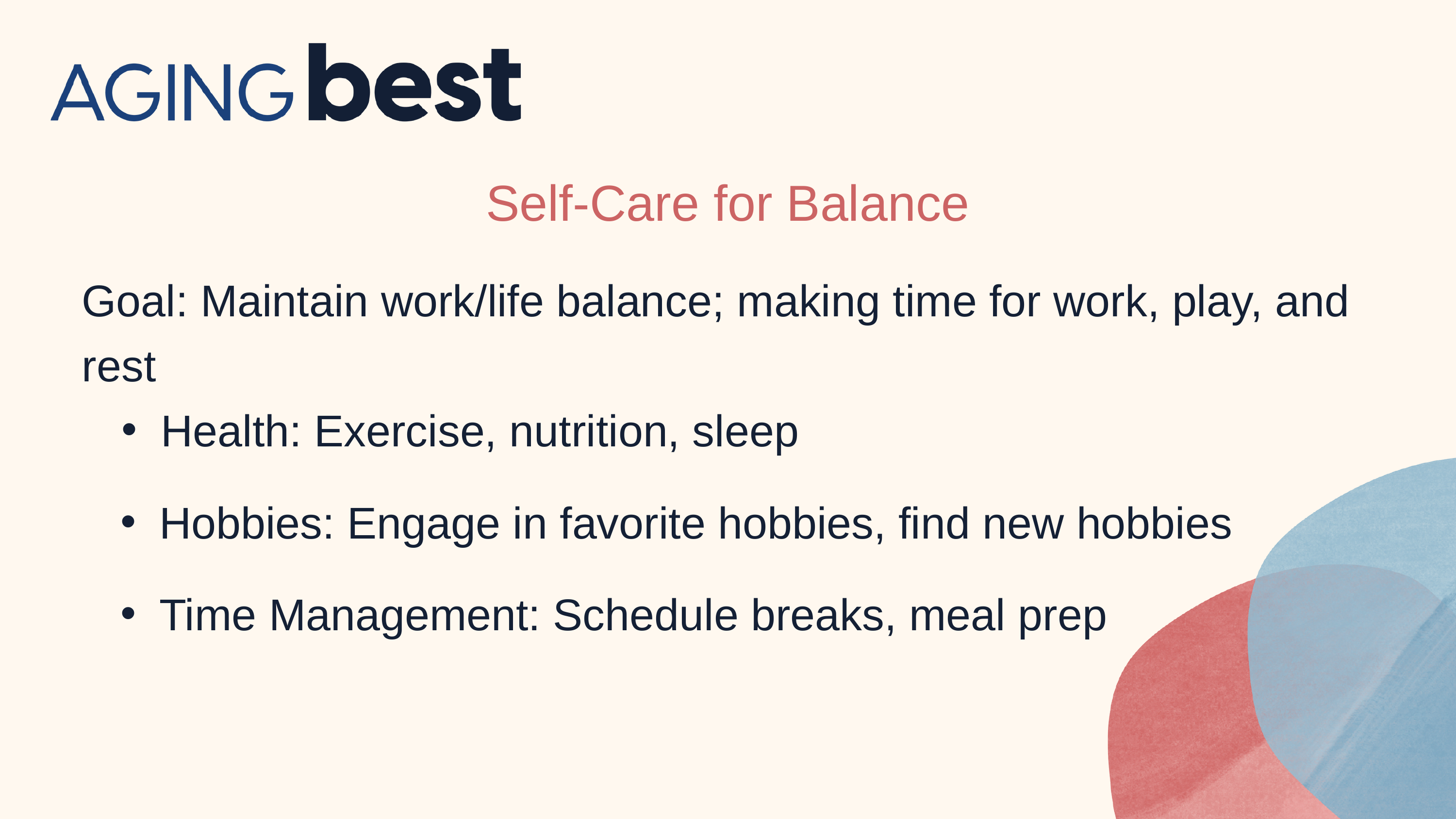

Self-Care for Balance
Goal: Maintain work/life balance; making time for work, play, and rest
Health: Exercise, nutrition, sleep

Hobbies: Engage in favorite hobbies, find new hobbies

Time Management: Schedule breaks, meal prep